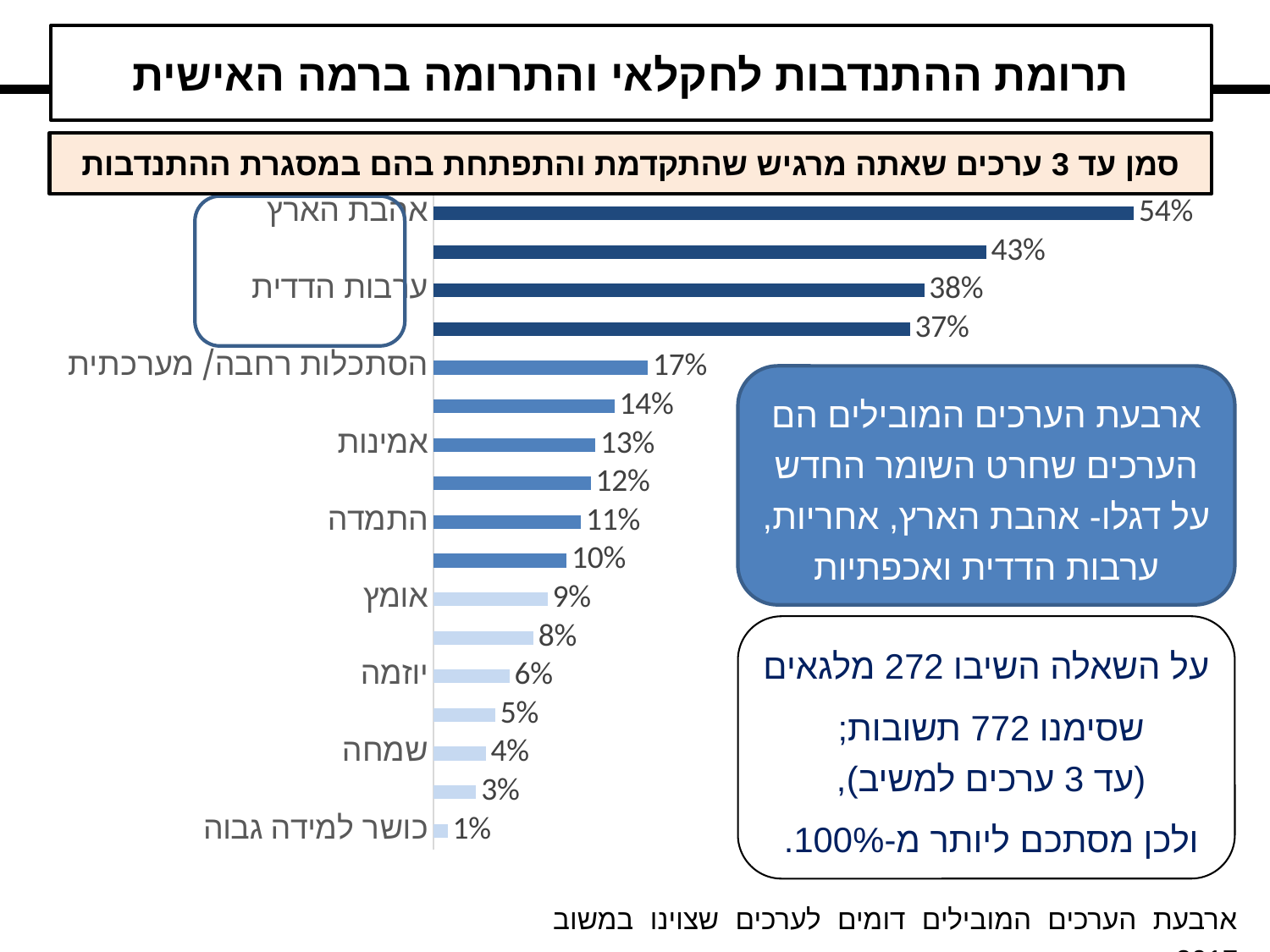

תרומת ההתנדבות לחקלאי והתרומה ברמה האישית

# סמן עד 3 ערכים שאתה מרגיש שהתקדמת והתפתחת בהם במסגרת ההתנדבות

### Chart

| Category |  |
|---|---|
| אהבת הארץ | 0.5404411764705882 |
|  אחריות | 0.4264705882352941 |
|  ערבות הדדית | 0.3786764705882353 |
| אכפתיות | 0.36764705882352944 |
|  הסתכלות רחבה/ מערכתית | 0.16544117647058823 |
| חברות | 0.13970588235294118 |
|  אמינות | 0.125 |
|  הקשבה לאחר ואמפתיה | 0.1213235294117647 |
| התמדה | 0.11397058823529412 |
|  סבלנות | 0.10294117647058823 |
|  אומץ | 0.08823529411764706 |
|  מוסר עבודה גבוה | 0.07720588235294118 |
|  יוזמה | 0.058823529411764705 |
|  בטחון עצמי | 0.04779411764705882 |
| שמחה | 0.04044117647058824 |
| צניעות | 0.03308823529411765 |
|  כושר למידה גבוה | 0.011029411764705883 |
ארבעת הערכים המובילים הם הערכים שחרט השומר החדש על דגלו- אהבת הארץ, אחריות, ערבות הדדית ואכפתיות
על השאלה השיבו 272 מלגאים
שסימנו 772 תשובות;
(עד 3 ערכים למשיב),
ולכן מסתכם ליותר מ-100%.
ארבעת הערכים המובילים דומים לערכים שצוינו במשוב 2017